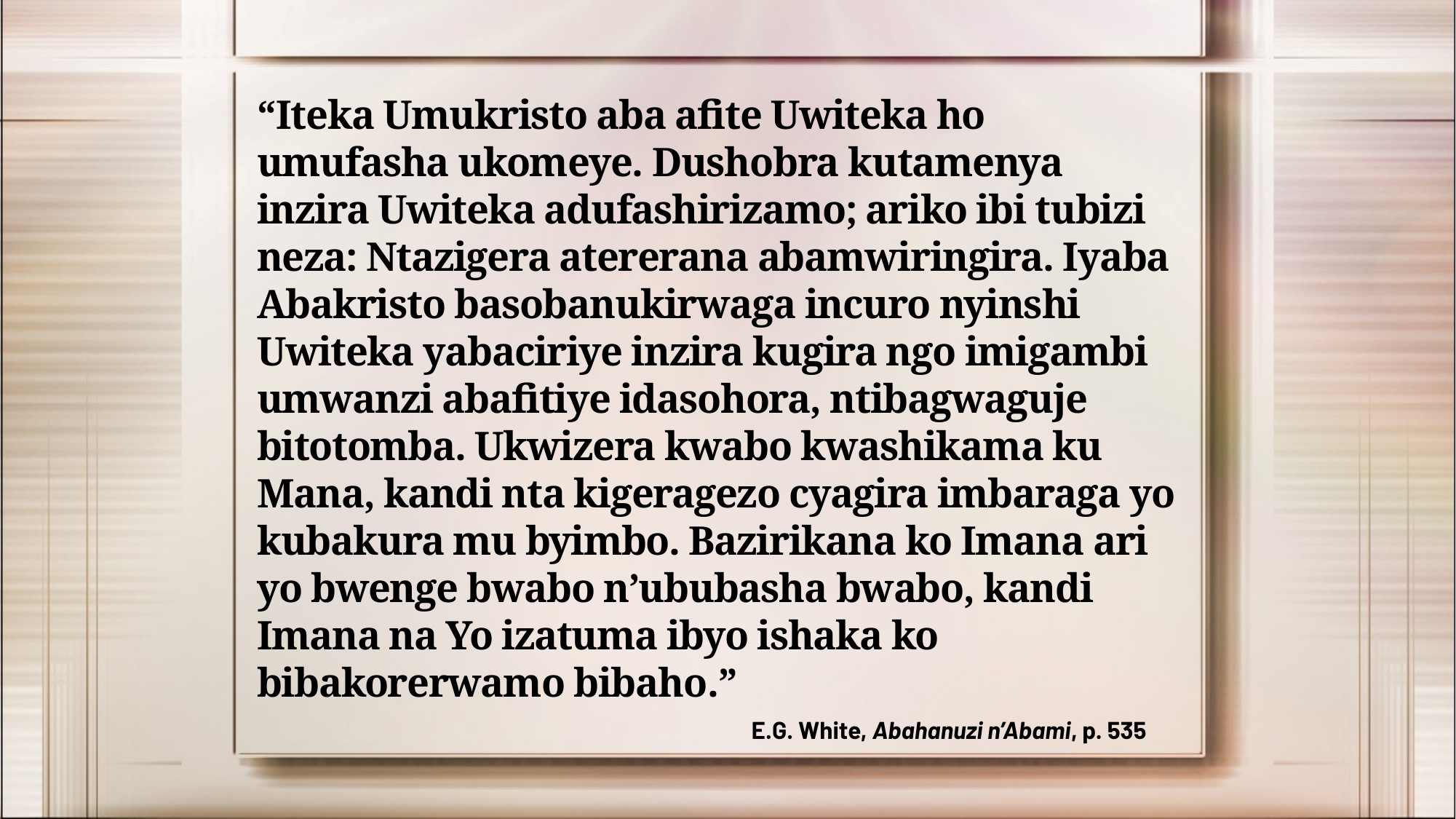

“Iteka Umukristo aba afite Uwiteka ho umufasha ukomeye. Dushobra kutamenya inzira Uwiteka adufashirizamo; ariko ibi tubizi neza: Ntazigera atererana abamwiringira. Iyaba Abakristo basobanukirwaga incuro nyinshi Uwiteka yabaciriye inzira kugira ngo imigambi umwanzi abafitiye idasohora, ntibagwaguje bitotomba. Ukwizera kwabo kwashikama ku Mana, kandi nta kigeragezo cyagira imbaraga yo kubakura mu byimbo. Bazirikana ko Imana ari yo bwenge bwabo n’ububasha bwabo, kandi Imana na Yo izatuma ibyo ishaka ko bibakorerwamo bibaho.”
E.G. White, Abahanuzi n’Abami, p. 535